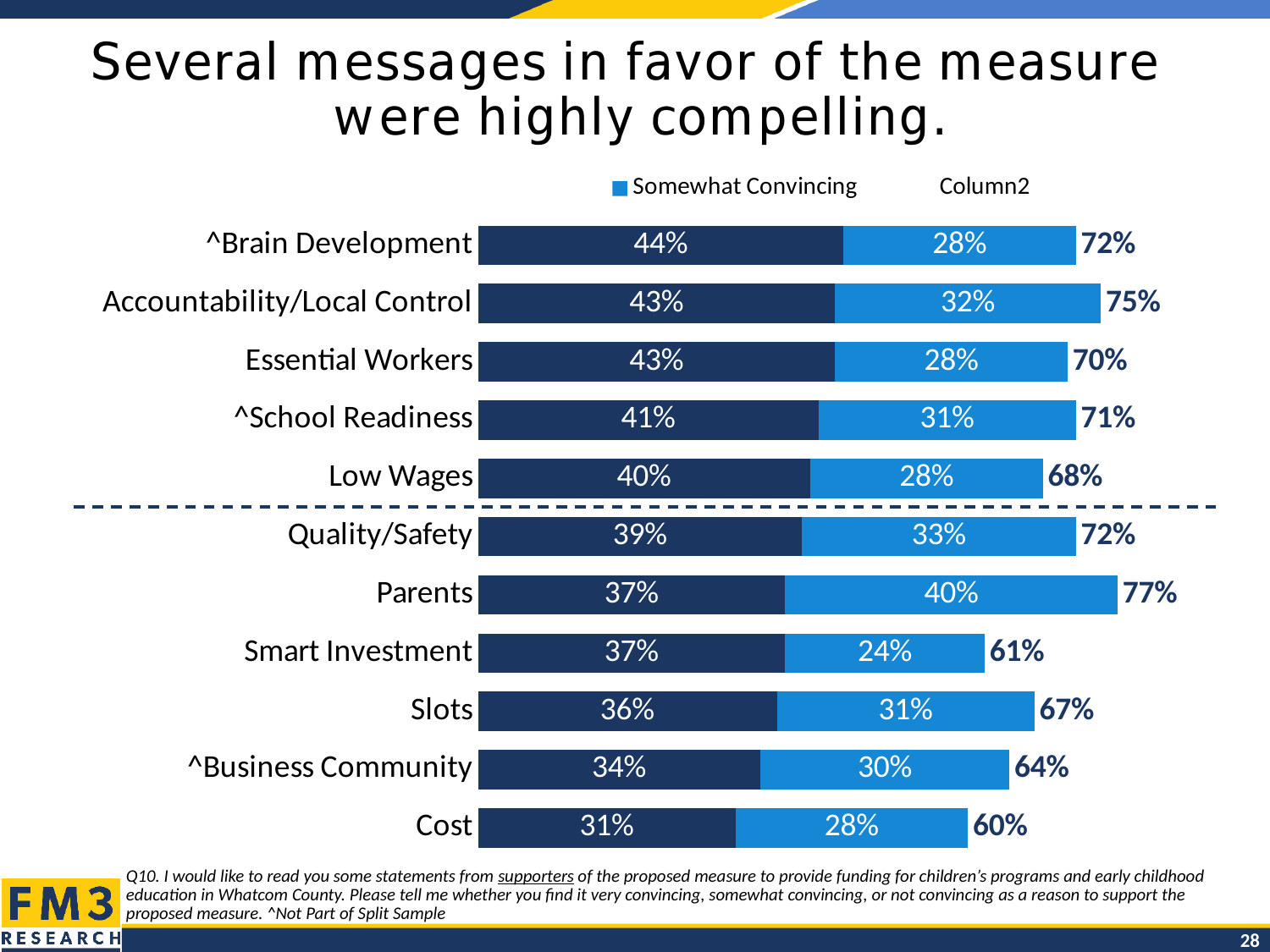

# Several messages in favor of the measure were highly compelling.

### Chart

| Category | Very Convincing | Somewhat Convincing | Column2 |
|---|---|---|---|
| ^Brain Development | 0.44 | 0.28 | 0.72 |
| Accountability/Local Control | 0.43 | 0.32 | 0.75 |
| Essential Workers | 0.43 | 0.28 | 0.7 |
| ^School Readiness | 0.41 | 0.31 | 0.71 |
| Low Wages | 0.4 | 0.28 | 0.68 |
| Quality/Safety | 0.39 | 0.33 | 0.72 |
| Parents | 0.37 | 0.4 | 0.77 |
| Smart Investment | 0.37 | 0.24 | 0.61 |
| Slots | 0.36 | 0.31 | 0.67 |
| ^Business Community | 0.34 | 0.3 | 0.64 |
| Cost | 0.31 | 0.28 | 0.6 |
Q10. I would like to read you some statements from supporters of the proposed measure to provide funding for children’s programs and early childhood education in Whatcom County. Please tell me whether you find it very convincing, somewhat convincing, or not convincing as a reason to support the proposed measure. ^Not Part of Split Sample